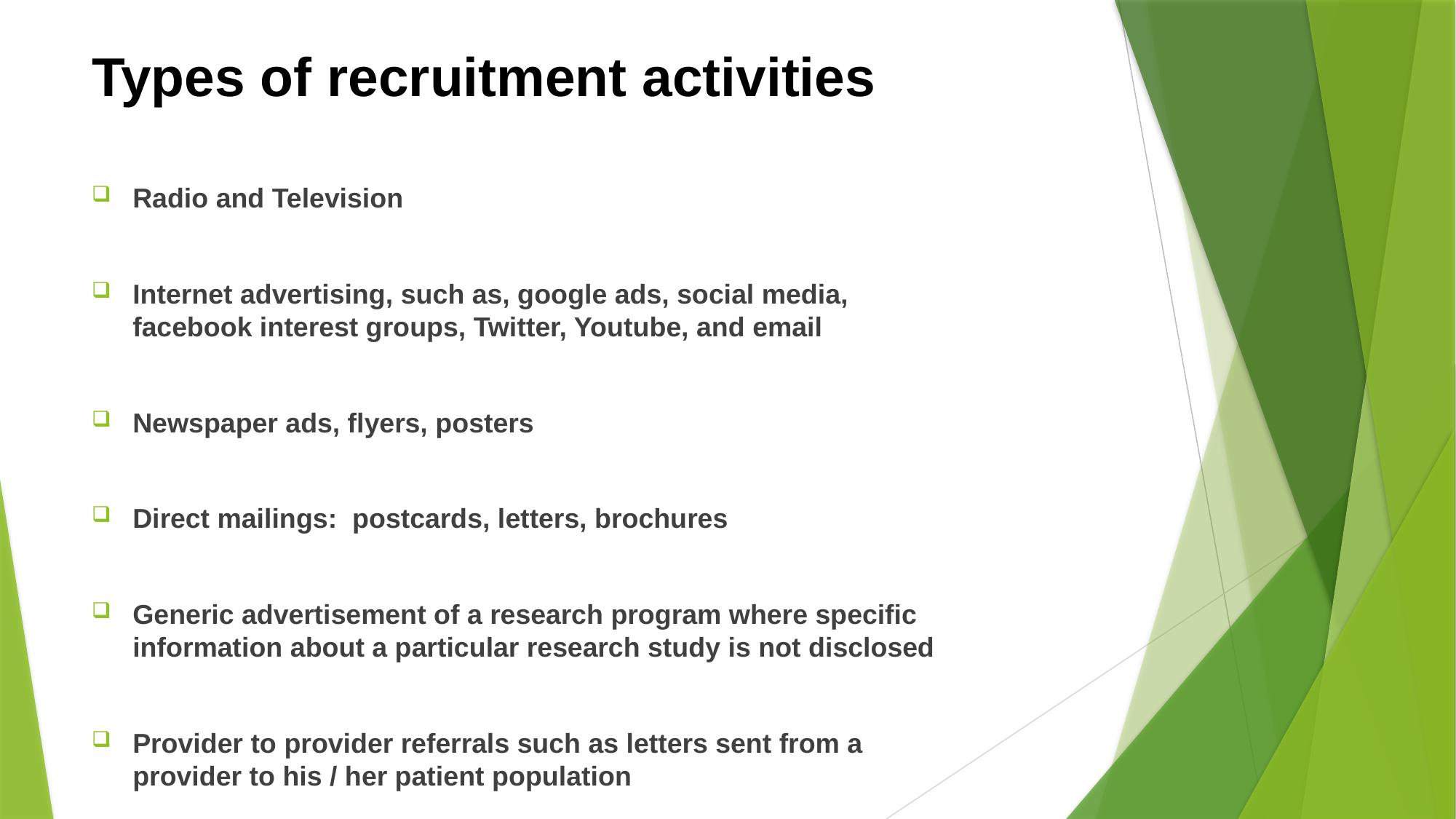

# Types of recruitment activities

Radio and Television

Internet advertising, such as, google ads, social media, facebook interest groups, Twitter, Youtube, and email

Newspaper ads, flyers, posters

Direct mailings:  postcards, letters, brochures

Generic advertisement of a research program where specific information about a particular research study is not disclosed

Provider to provider referrals such as letters sent from a provider to his / her patient population